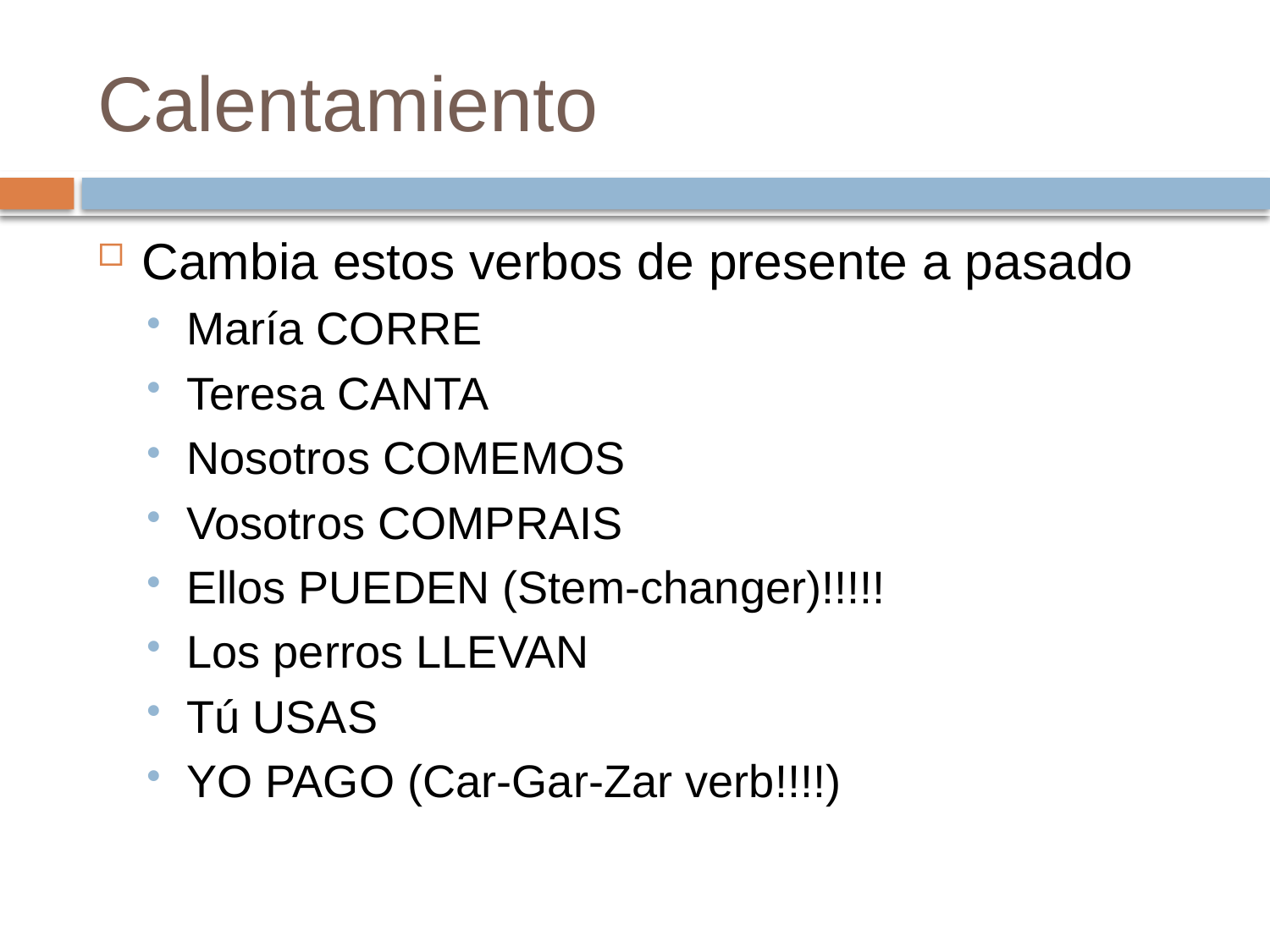

# Calentamiento
Cambia estos verbos de presente a pasado
María CORRE
Teresa CANTA
Nosotros COMEMOS
Vosotros COMPRAIS
Ellos PUEDEN (Stem-changer)!!!!!
Los perros LLEVAN
Tú USAS
YO PAGO (Car-Gar-Zar verb!!!!)